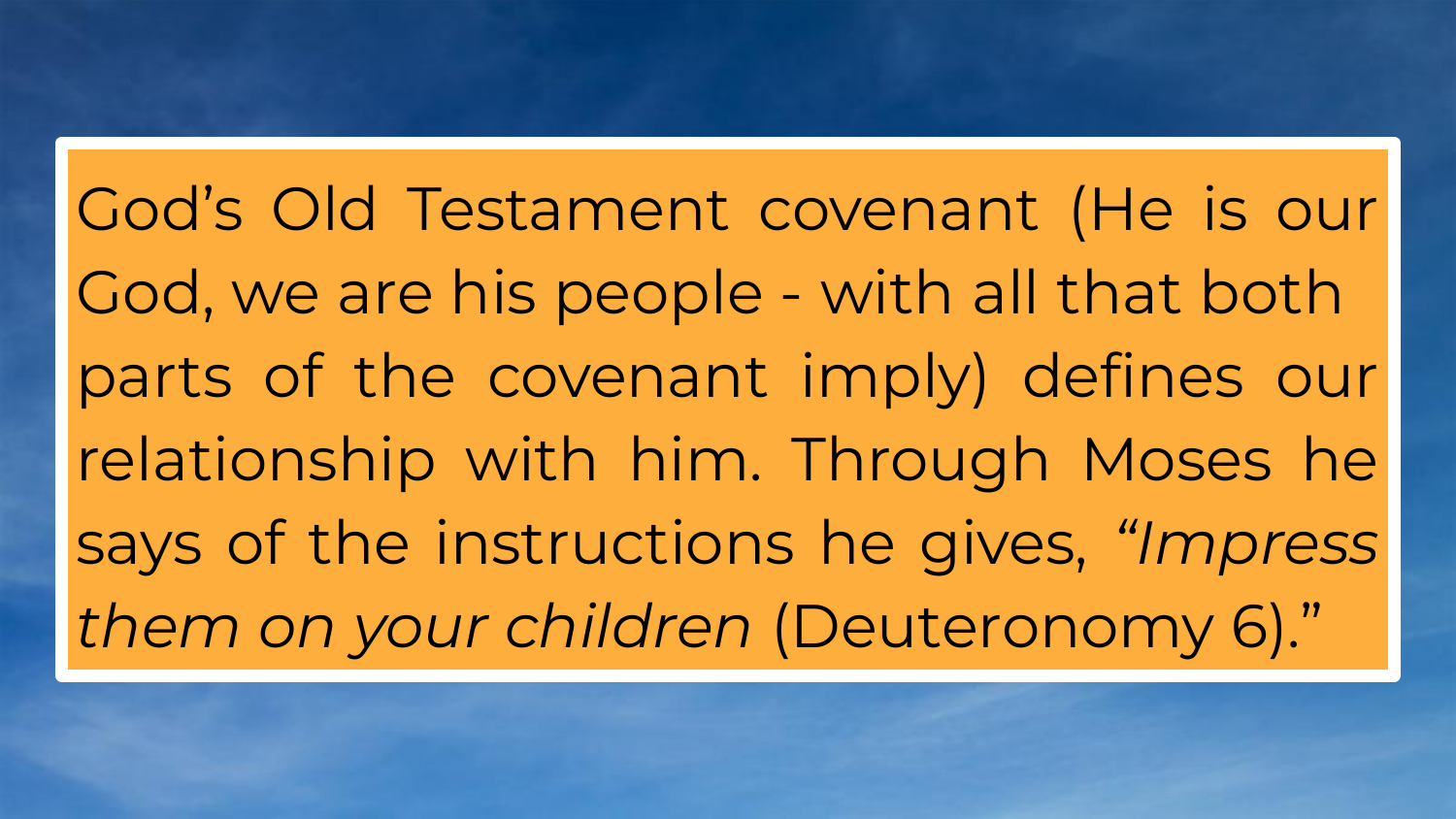

#
God’s Old Testament covenant (He is our God, we are his people - with all that both   parts of the covenant imply) defines our relationship with him. Through Moses he says of the instructions he gives, “Impress them on your children (Deuteronomy 6).”